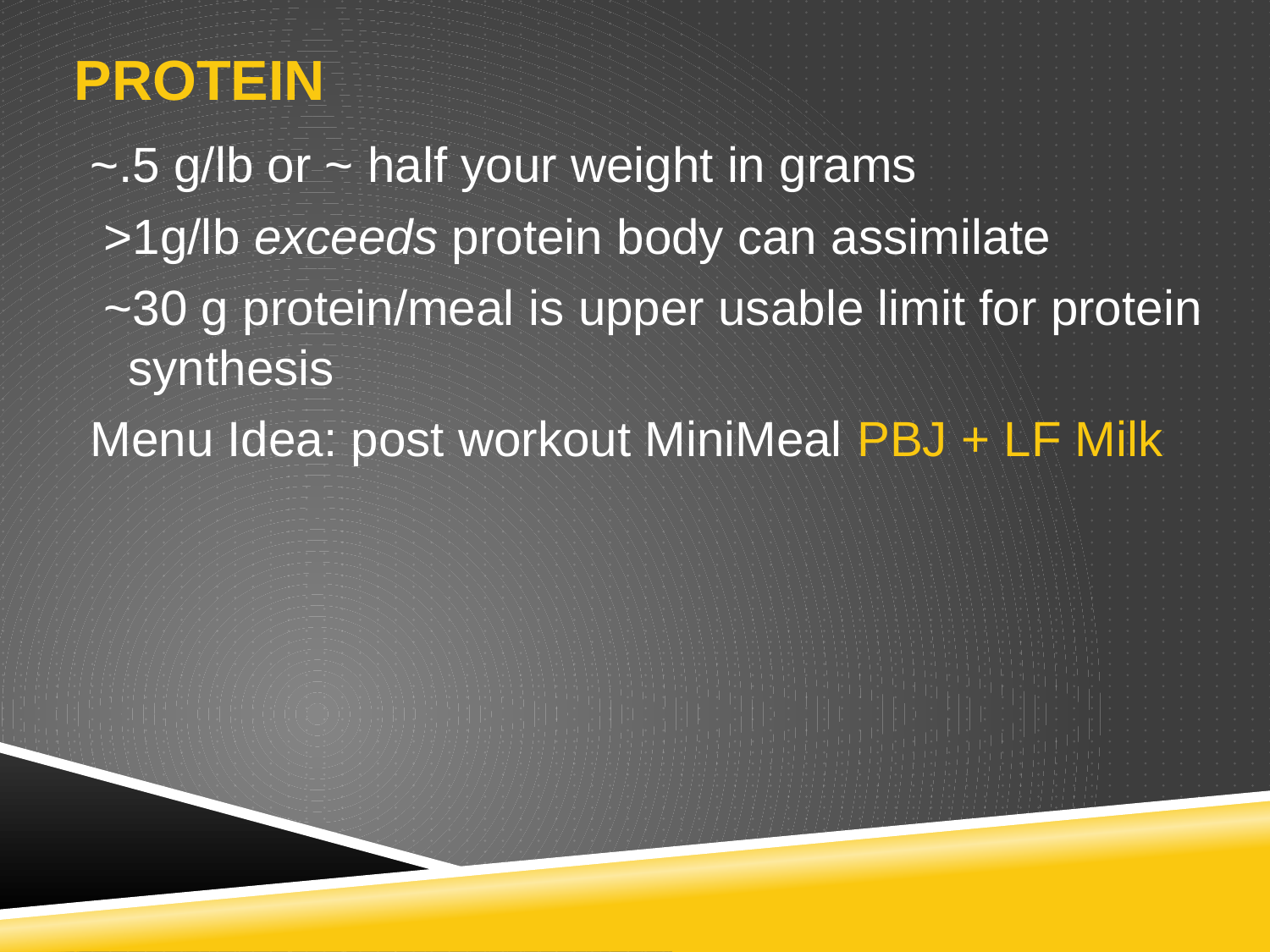

Protein
~.5 g/lb or ~ half your weight in grams
 >1g/lb exceeds protein body can assimilate
 ~30 g protein/meal is upper usable limit for protein synthesis
Menu Idea: post workout MiniMeal PBJ + LF Milk